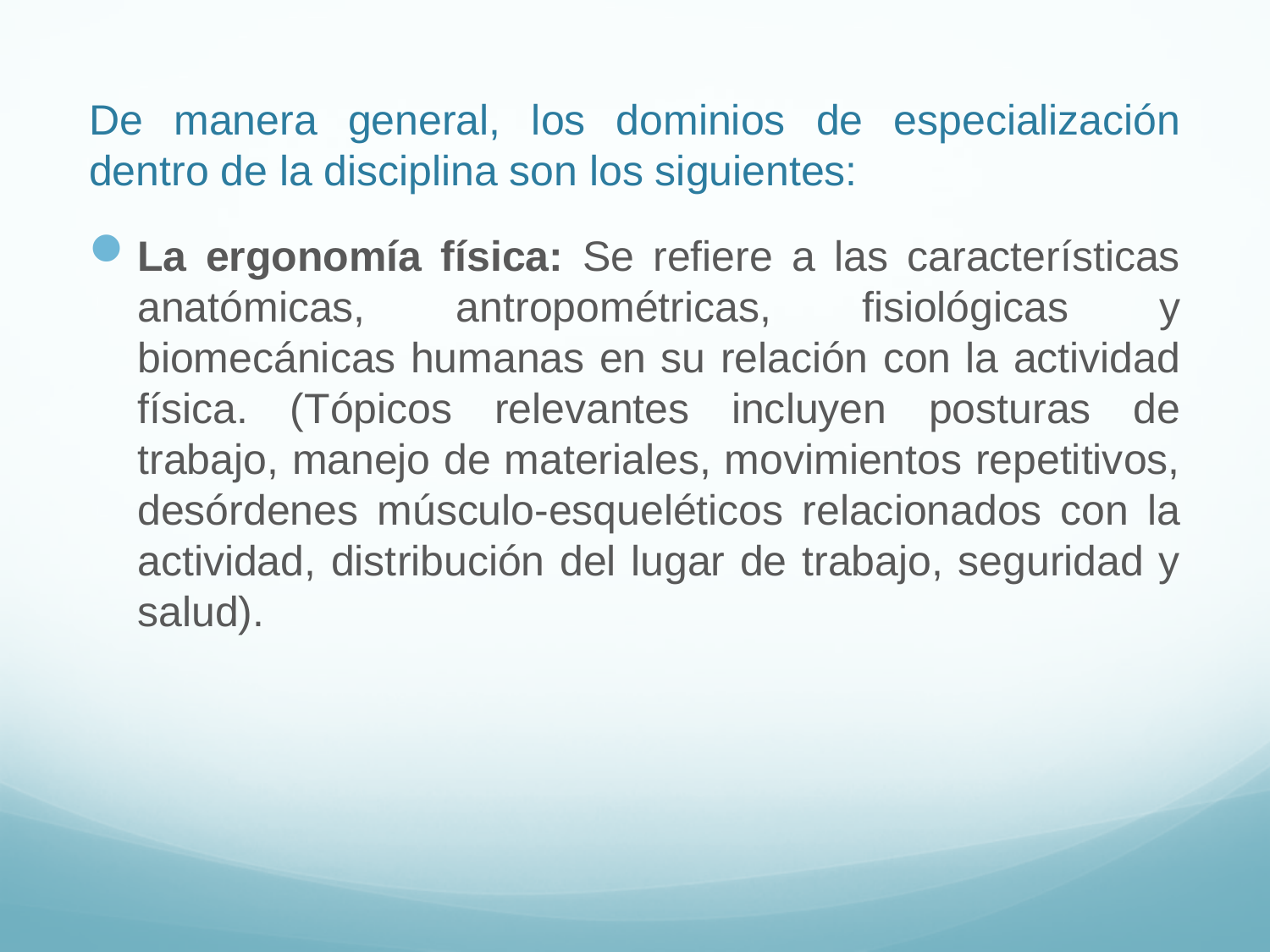

# De manera general, los dominios de especialización dentro de la disciplina son los siguientes:
La ergonomía física: Se refiere a las características anatómicas, antropométricas, fisiológicas y biomecánicas humanas en su relación con la actividad física. (Tópicos relevantes incluyen posturas de trabajo, manejo de materiales, movimientos repetitivos, desórdenes músculo-esqueléticos relacionados con la actividad, distribución del lugar de trabajo, seguridad y salud).